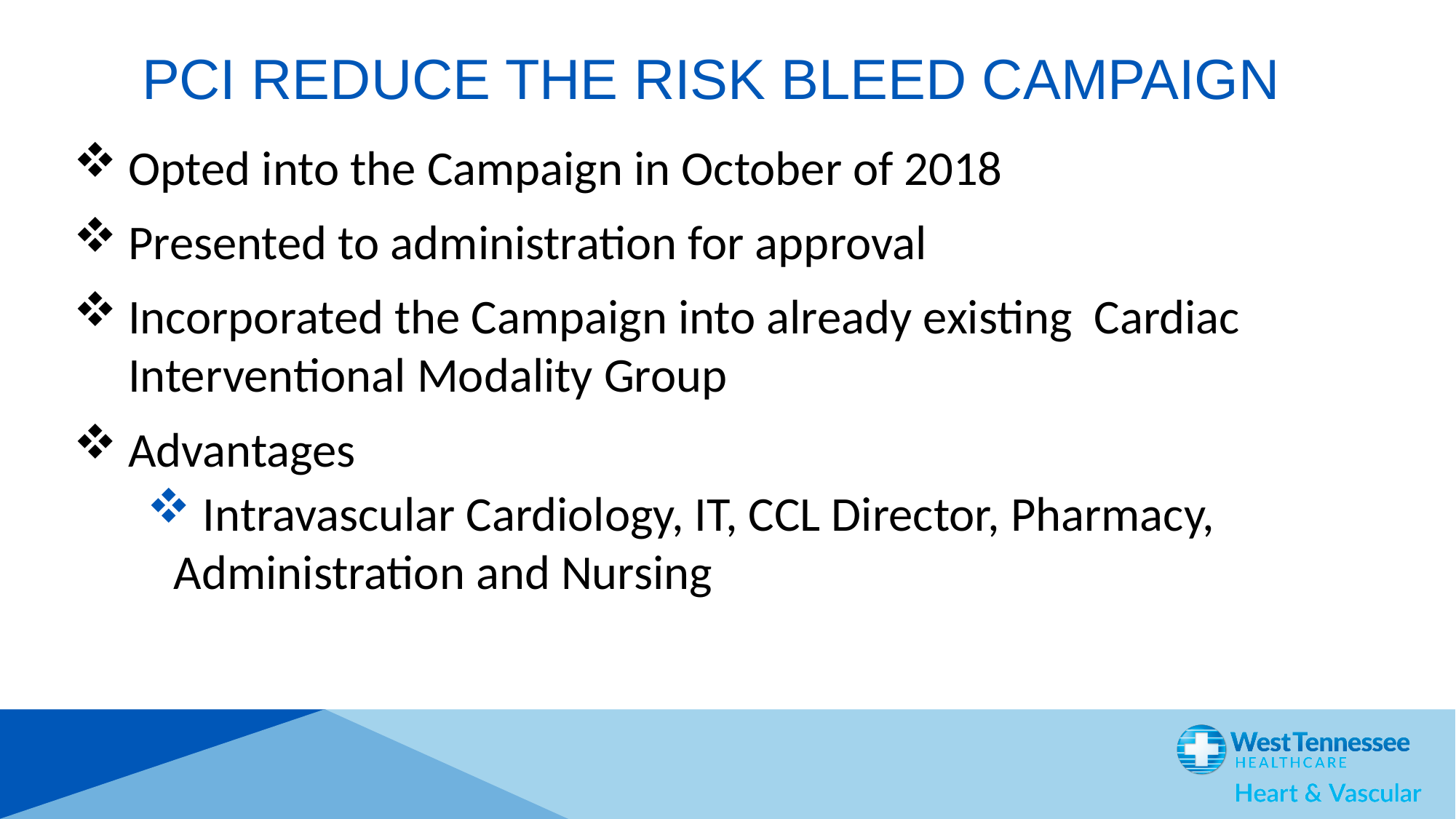

# PCI Reduce the Risk Bleed Campaign
Opted into the Campaign in October of 2018
Presented to administration for approval
Incorporated the Campaign into already existing  Cardiac Interventional Modality Group
Advantages
 Intravascular Cardiology, IT, CCL Director, Pharmacy, Administration and Nursing